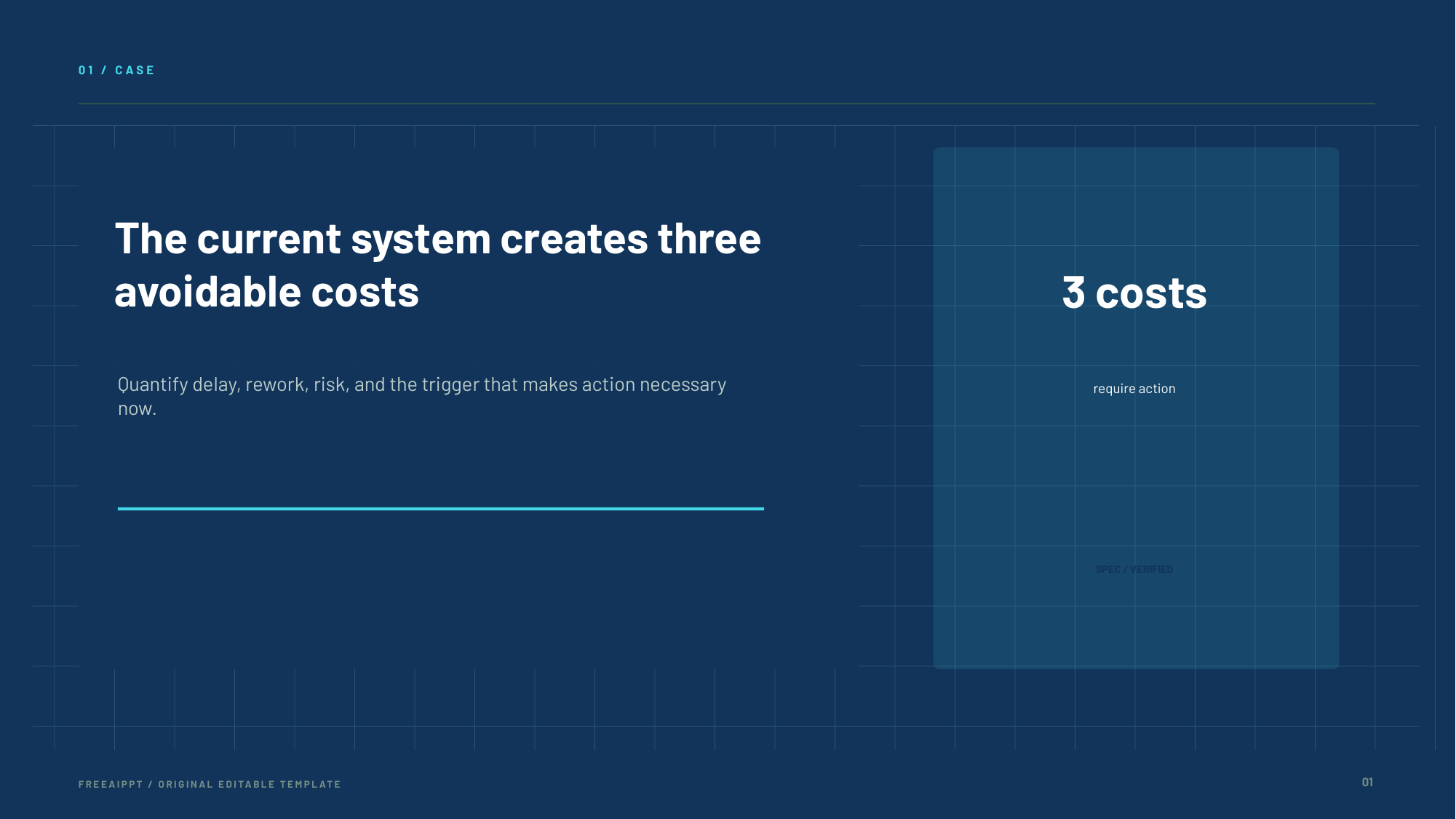

01 / CASE

The current system creates three avoidable costs

3 costs

Quantify delay, rework, risk, and the trigger that makes action necessary now.
require action

SPEC / VERIFIED

01
FREEAIPPT / ORIGINAL EDITABLE TEMPLATE